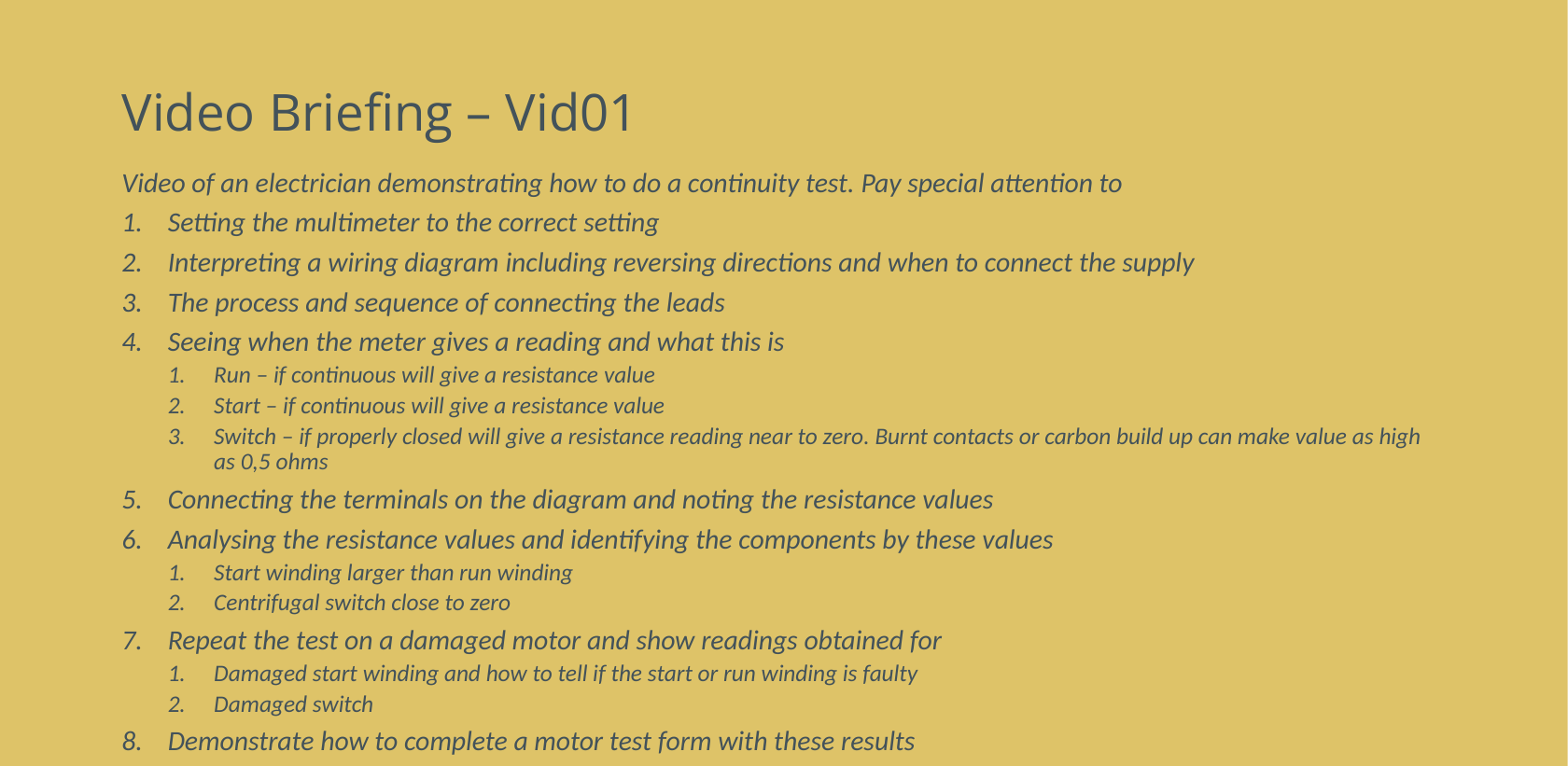

# Video Briefing – Vid01
Video of an electrician demonstrating how to do a continuity test. Pay special attention to
Setting the multimeter to the correct setting
Interpreting a wiring diagram including reversing directions and when to connect the supply
The process and sequence of connecting the leads
Seeing when the meter gives a reading and what this is
Run – if continuous will give a resistance value
Start – if continuous will give a resistance value
Switch – if properly closed will give a resistance reading near to zero. Burnt contacts or carbon build up can make value as high as 0,5 ohms
Connecting the terminals on the diagram and noting the resistance values
Analysing the resistance values and identifying the components by these values
Start winding larger than run winding
Centrifugal switch close to zero
Repeat the test on a damaged motor and show readings obtained for
Damaged start winding and how to tell if the start or run winding is faulty
Damaged switch
Demonstrate how to complete a motor test form with these results